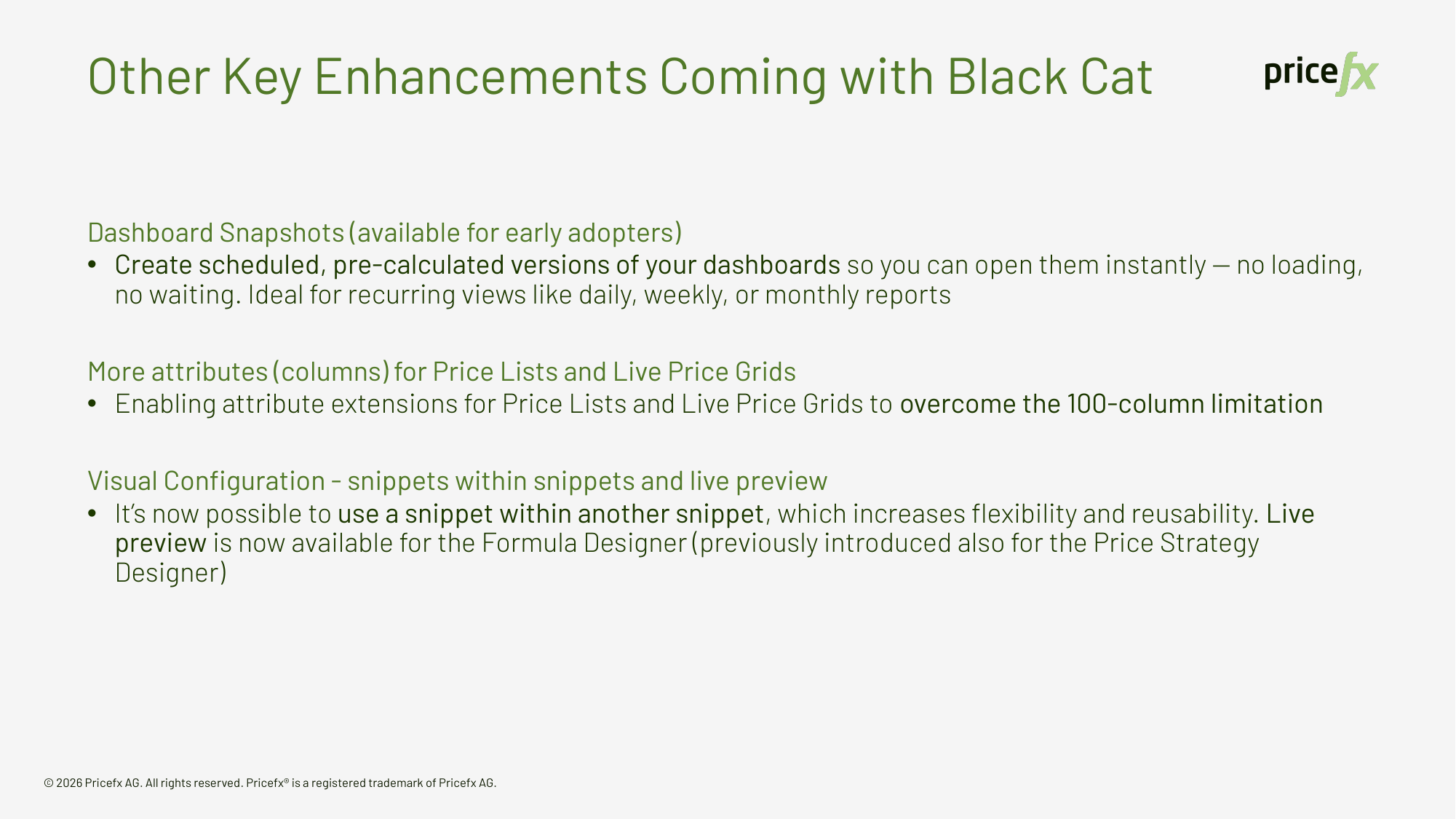

# Other Key Enhancements Coming with Black Cat
Dashboard Snapshots (available for early adopters)
Create scheduled, pre-calculated versions of your dashboards so you can open them instantly — no loading, no waiting. Ideal for recurring views like daily, weekly, or monthly reports

More attributes (columns) for Price Lists and Live Price Grids
Enabling attribute extensions for Price Lists and Live Price Grids to overcome the 100-column limitation

Visual Configuration - snippets within snippets and live preview
It’s now possible to use a snippet within another snippet, which increases flexibility and reusability. Live preview is now available for the Formula Designer (previously introduced also for the Price Strategy Designer)
© 2026 Pricefx AG. All rights reserved. Pricefx® is a registered trademark of Pricefx AG.